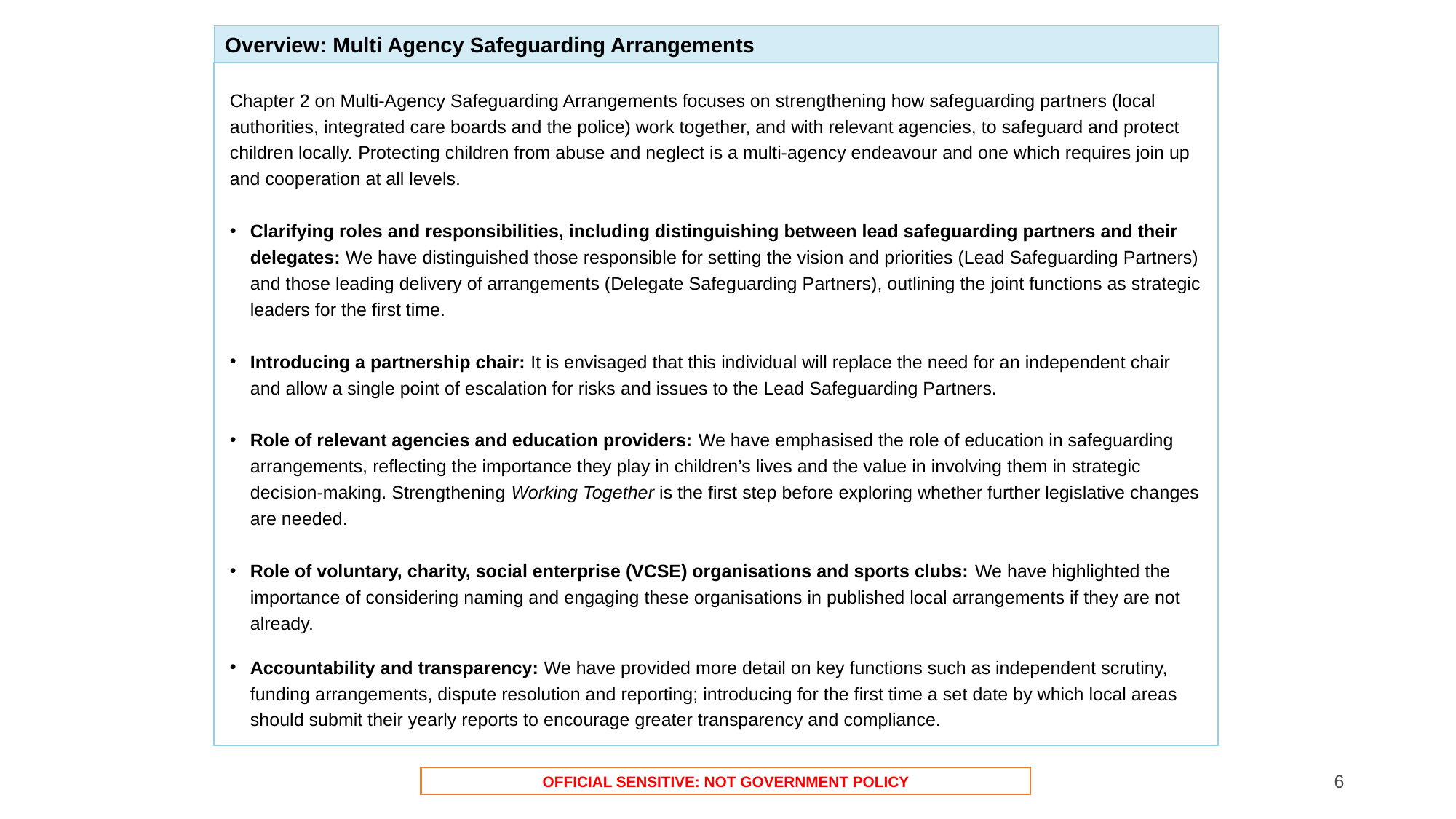

Overview: Multi Agency Safeguarding Arrangements

Chapter 2 on Multi-Agency Safeguarding Arrangements focuses on strengthening how safeguarding partners (local authorities, integrated care boards and the police) work together, and with relevant agencies, to safeguard and protect children locally. Protecting children from abuse and neglect is a multi-agency endeavour and one which requires join up and cooperation at all levels.

Clarifying roles and responsibilities, including distinguishing between lead safeguarding partners and their delegates: We have distinguished those responsible for setting the vision and priorities (Lead Safeguarding Partners) and those leading delivery of arrangements (Delegate Safeguarding Partners), outlining the joint functions as strategic leaders for the first time.

Introducing a partnership chair: It is envisaged that this individual will replace the need for an independent chair and allow a single point of escalation for risks and issues to the Lead Safeguarding Partners.

Role of relevant agencies and education providers: We have emphasised the role of education in safeguarding arrangements, reflecting the importance they play in children’s lives and the value in involving them in strategic decision-making. Strengthening Working Together is the first step before exploring whether further legislative changes are needed.

Role of voluntary, charity, social enterprise (VCSE) organisations and sports clubs: We have highlighted the importance of considering naming and engaging these organisations in published local arrangements if they are not already.
Accountability and transparency: We have provided more detail on key functions such as independent scrutiny, funding arrangements, dispute resolution and reporting; introducing for the first time a set date by which local areas should submit their yearly reports to encourage greater transparency and compliance.

6
OFFICIAL SENSITIVE: NOT GOVERNMENT POLICY